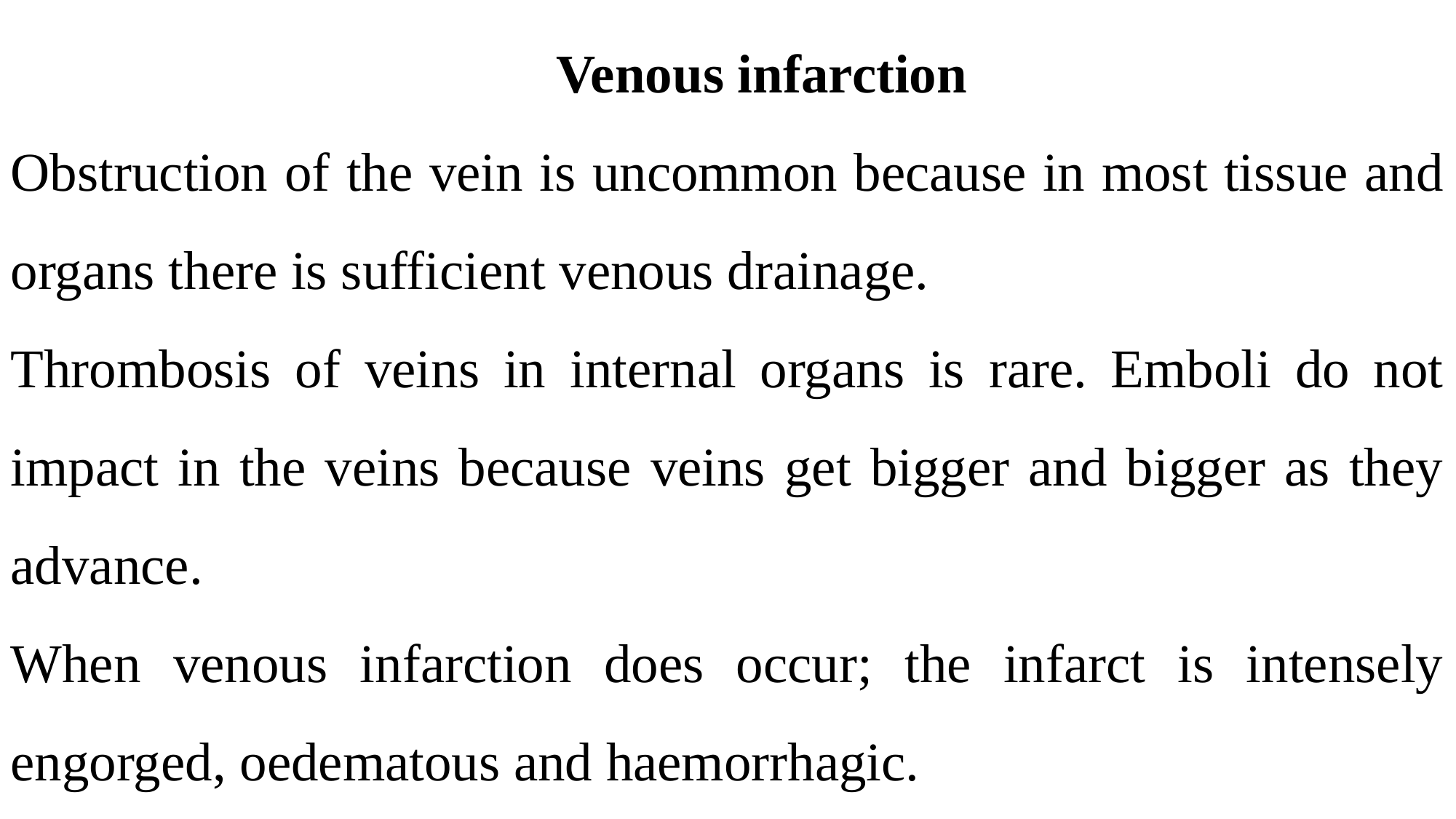

Venous infarction
Obstruction of the vein is uncommon because in most tissue and organs there is sufficient venous drainage.
Thrombosis of veins in internal organs is rare. Emboli do not impact in the veins because veins get bigger and bigger as they advance.
When venous infarction does occur; the infarct is intensely engorged, oedematous and haemorrhagic.